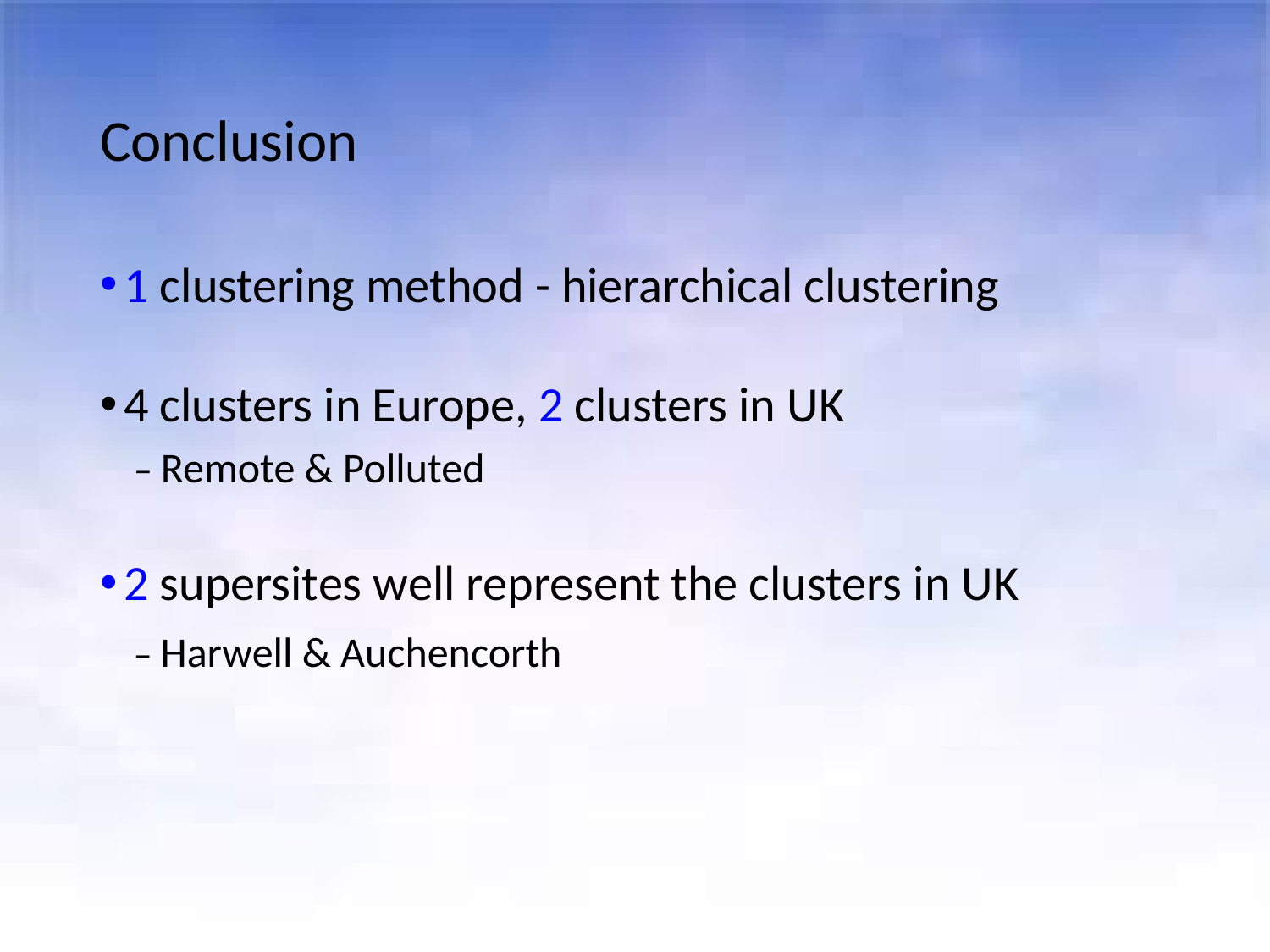

# Conclusion
1 clustering method - hierarchical clustering

4 clusters in Europe, 2 clusters in UK
    – Remote & Polluted

2 supersites well represent the clusters in UK
   – Harwell & Auchencorth